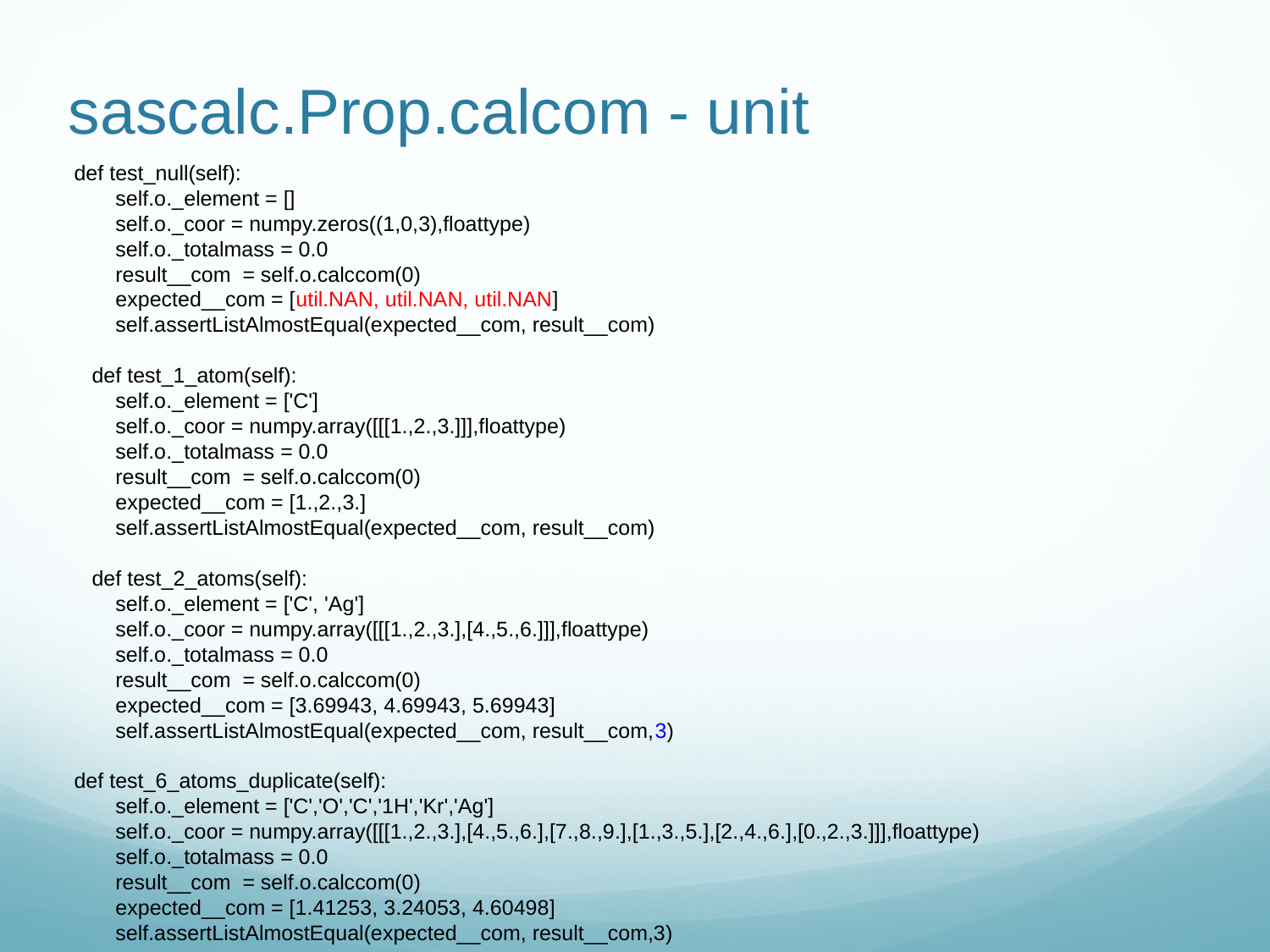

# sascalc.Prop.calcom - unit
 def test_null(self):
        self.o._element = []
        self.o._coor = numpy.zeros((1,0,3),floattype)
        self.o._totalmass = 0.0
        result__com  = self.o.calccom(0)
        expected__com = [util.NAN, util.NAN, util.NAN]
        self.assertListAlmostEqual(expected__com, result__com)

    def test_1_atom(self):
        self.o._element = ['C']
        self.o._coor = numpy.array([[[1.,2.,3.]]],floattype)
        self.o._totalmass = 0.0
        result__com  = self.o.calccom(0)
        expected__com = [1.,2.,3.]
        self.assertListAlmostEqual(expected__com, result__com)

    def test_2_atoms(self):
        self.o._element = ['C', 'Ag']
        self.o._coor = numpy.array([[[1.,2.,3.],[4.,5.,6.]]],floattype)
        self.o._totalmass = 0.0
        result__com  = self.o.calccom(0)
        expected__com = [3.69943, 4.69943, 5.69943]
        self.assertListAlmostEqual(expected__com, result__com,3)

 def test_6_atoms_duplicate(self):
        self.o._element = ['C','O','C','1H','Kr','Ag']
        self.o._coor = numpy.array([[[1.,2.,3.],[4.,5.,6.],[7.,8.,9.],[1.,3.,5.],[2.,4.,6.],[0.,2.,3.]]],floattype)
        self.o._totalmass = 0.0
        result__com  = self.o.calccom(0)
        expected__com = [1.41253, 3.24053, 4.60498]
        self.assertListAlmostEqual(expected__com, result__com,3)